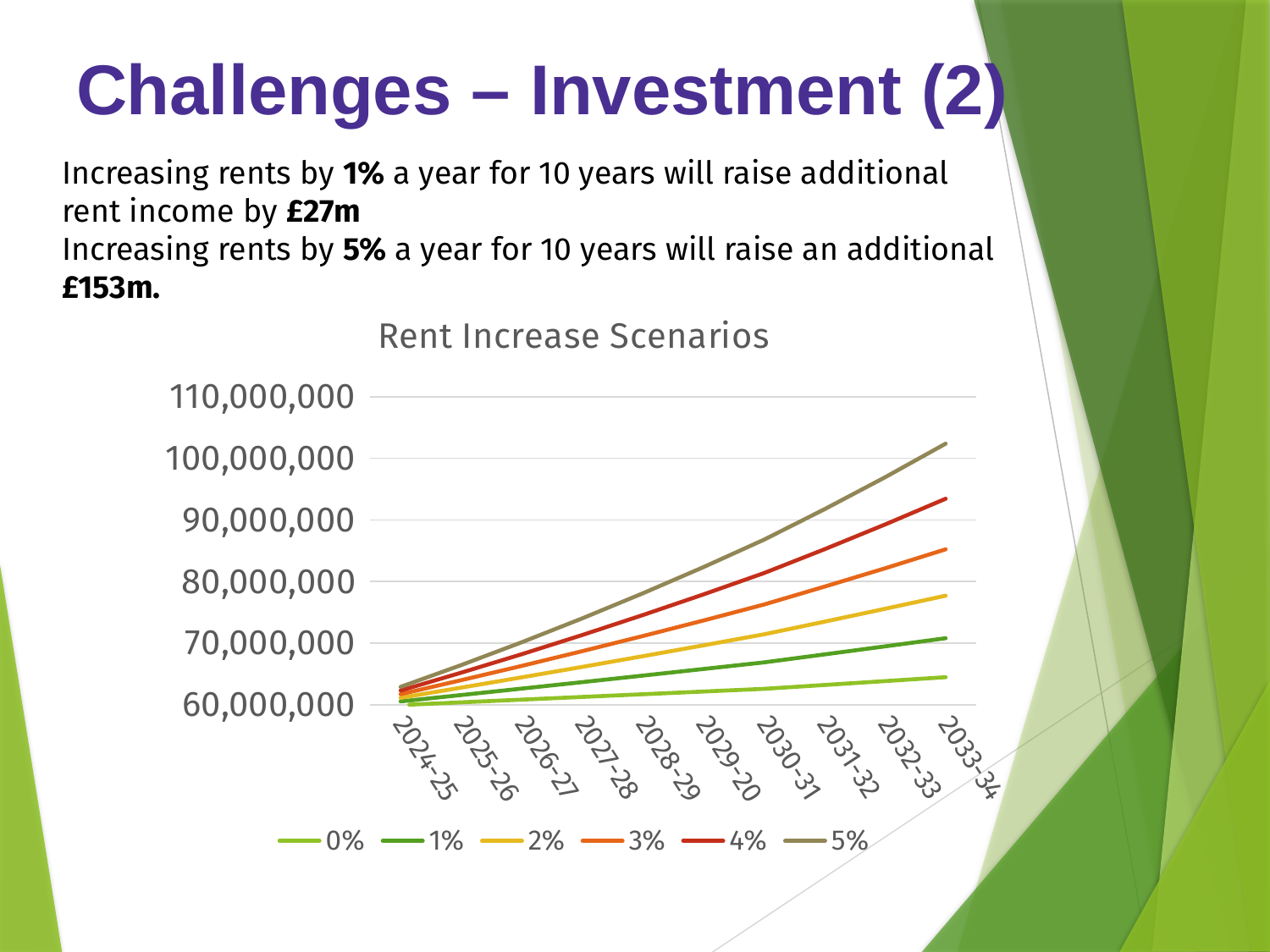

# Challenges – Investment (2)
Increasing rents by 1% a year for 10 years will raise additional rent income by £27m
Increasing rents by 5% a year for 10 years will raise an additional £153m.

### Chart: Rent Increase Scenarios

| Category | 0% | 1% | 2% | 3% | 4% | 5% |
|---|---|---|---|---|---|---|
| 2024-25 | 59937244.64000001 | 60526192.08640001 | 61115139.532800004 | 61704086.979200006 | 62293034.42560001 | 62881981.871999994 |
| 2025-26 | 60375292.64000001 | 61561518.772064015 | 62759485.462656 | 63969192.711776 | 65190640.519424014 | 66423828.88559999 |
| 2026-27 | 60813340.64000001 | 62605240.62223266 | 64432724.17389313 | 66296142.36002529 | 68195846.24567296 | 70132186.89587998 |
| 2027-28 | 61251388.64000001 | 63657422.00752746 | 66135353.63939466 | 68686607.96372893 | 71312623.40519077 | 74014852.38497399 |
| 2028-29 | 61689436.64000001 | 64718127.74646593 | 67867880.19384672 | 71142306.22553076 | 74545089.3834769 | 78079985.2057377 |
| 2029-20 | 62127484.64000001 | 65787423.10798243 | 69630818.66902107 | 73664999.68587334 | 77897512.44257765 | 82336125.42761533 |
| 2030-31 | 62565532.64000001 | 66865373.81395461 | 71424692.53112487 | 76256497.92823352 | 81374317.20339286 | 86792210.95866638 |
| 2031-32 | 63195532.64000001 | 68159902.55209416 | 73474936.38174738 | 79161817.86608052 | 85242789.8915286 | 91741196.50659971 |
| 2032-33 | 63825532.64000001 | 69467376.5776151 | 75566185.10938233 | 82154297.40206295 | 89266001.48718973 | 96937631.3319297 |
| 2033-34 | 64455532.64000001 | 70787925.34339124 | 77699258.81156997 | 85236551.32412483 | 93450141.54667732 | 102393887.89852618 |